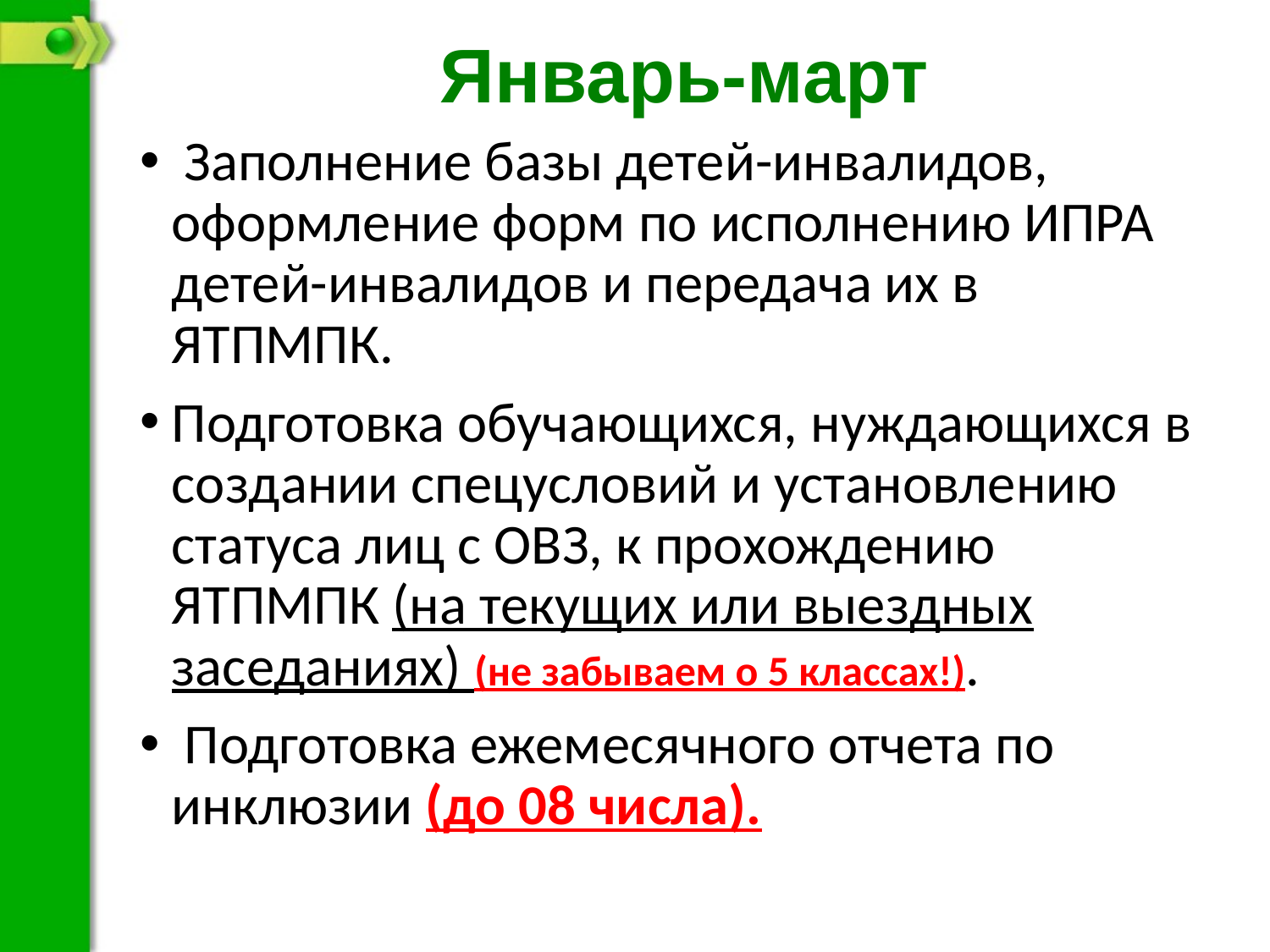

# Январь-март
 Заполнение базы детей-инвалидов, оформление форм по исполнению ИПРА детей-инвалидов и передача их в ЯТПМПК.
Подготовка обучающихся, нуждающихся в создании спецусловий и установлению статуса лиц с ОВЗ, к прохождению ЯТПМПК (на текущих или выездных заседаниях) (не забываем о 5 классах!).
 Подготовка ежемесячного отчета по инклюзии (до 08 числа).